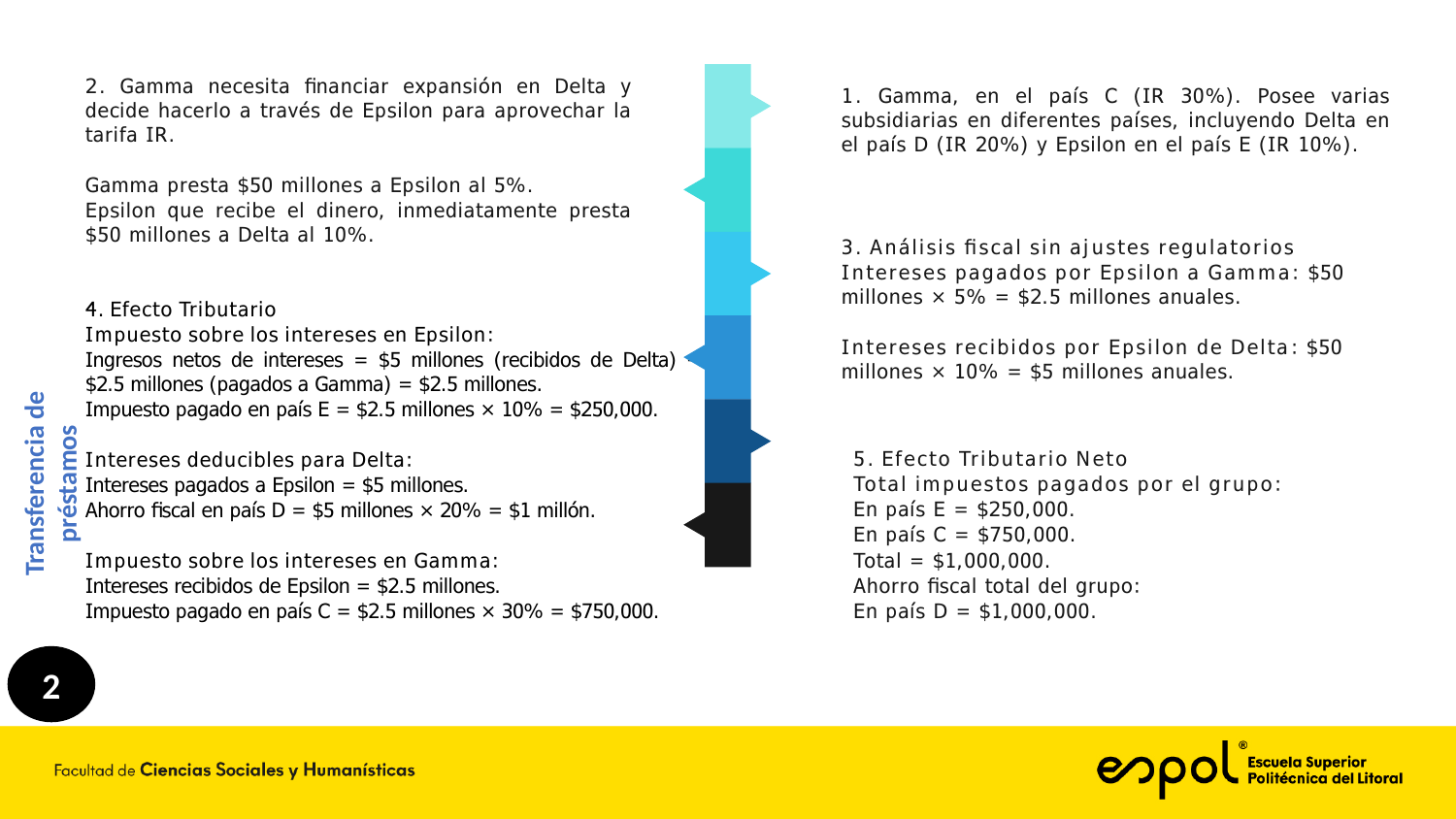

2. Gamma necesita financiar expansión en Delta y decide hacerlo a través de Epsilon para aprovechar la tarifa IR.

Gamma presta $50 millones a Epsilon al 5%.
Epsilon que recibe el dinero, inmediatamente presta $50 millones a Delta al 10%.
1. Gamma, en el país C (IR 30%). Posee varias subsidiarias en diferentes países, incluyendo Delta en el país D (IR 20%) y Epsilon en el país E (IR 10%).
3. Análisis fiscal sin ajustes regulatorios
Intereses pagados por Epsilon a Gamma: $50 millones × 5% = $2.5 millones anuales.

Intereses recibidos por Epsilon de Delta: $50 millones × 10% = $5 millones anuales.
4. Efecto Tributario
Impuesto sobre los intereses en Epsilon:
Ingresos netos de intereses = $5 millones (recibidos de Delta) - $2.5 millones (pagados a Gamma) = $2.5 millones.
Impuesto pagado en país E = $2.5 millones × 10% = $250,000.

Intereses deducibles para Delta:
Intereses pagados a Epsilon = $5 millones.
Ahorro fiscal en país D = $5 millones × 20% = $1 millón.

Impuesto sobre los intereses en Gamma:
Intereses recibidos de Epsilon = $2.5 millones.
Impuesto pagado en país C = $2.5 millones × 30% = $750,000.
Transferencia de préstamos
5. Efecto Tributario Neto
Total impuestos pagados por el grupo:
En país E = $250,000.
En país C = $750,000.
Total = $1,000,000.
Ahorro fiscal total del grupo:
En país D = $1,000,000.
2